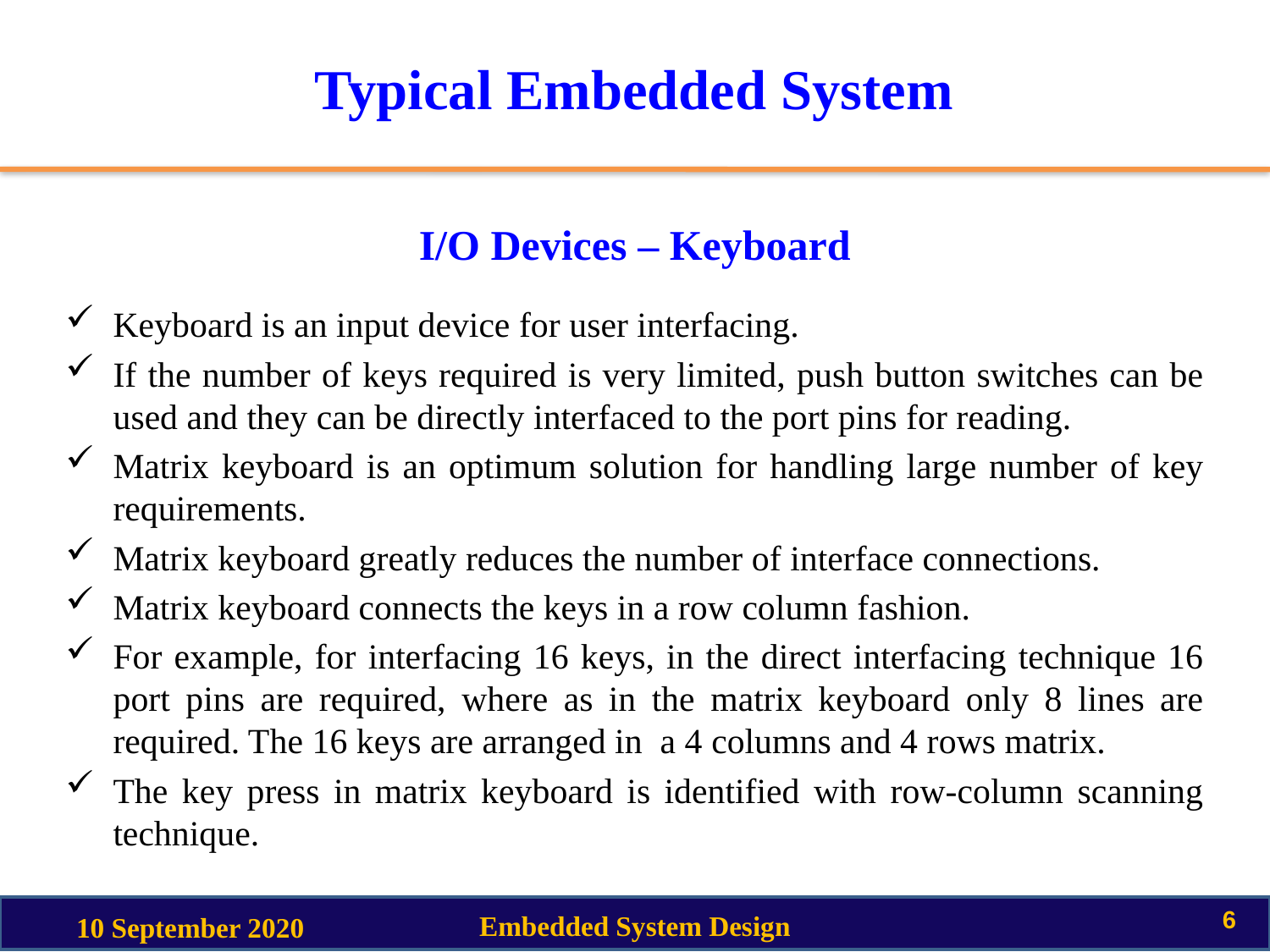

# Typical Embedded System
I/O Devices – Keyboard

Keyboard is an input device for user interfacing.
If the number of keys required is very limited, push button switches can be used and they can be directly interfaced to the port pins for reading.
Matrix keyboard is an optimum solution for handling large number of key requirements.
Matrix keyboard greatly reduces the number of interface connections.
Matrix keyboard connects the keys in a row column fashion.
For example, for interfacing 16 keys, in the direct interfacing technique 16 port pins are required, where as in the matrix keyboard only 8 lines are required. The 16 keys are arranged in  a 4 columns and 4 rows matrix.
The key press in matrix keyboard is identified with row-column scanning technique.

6
Embedded System Design
10 September 2020